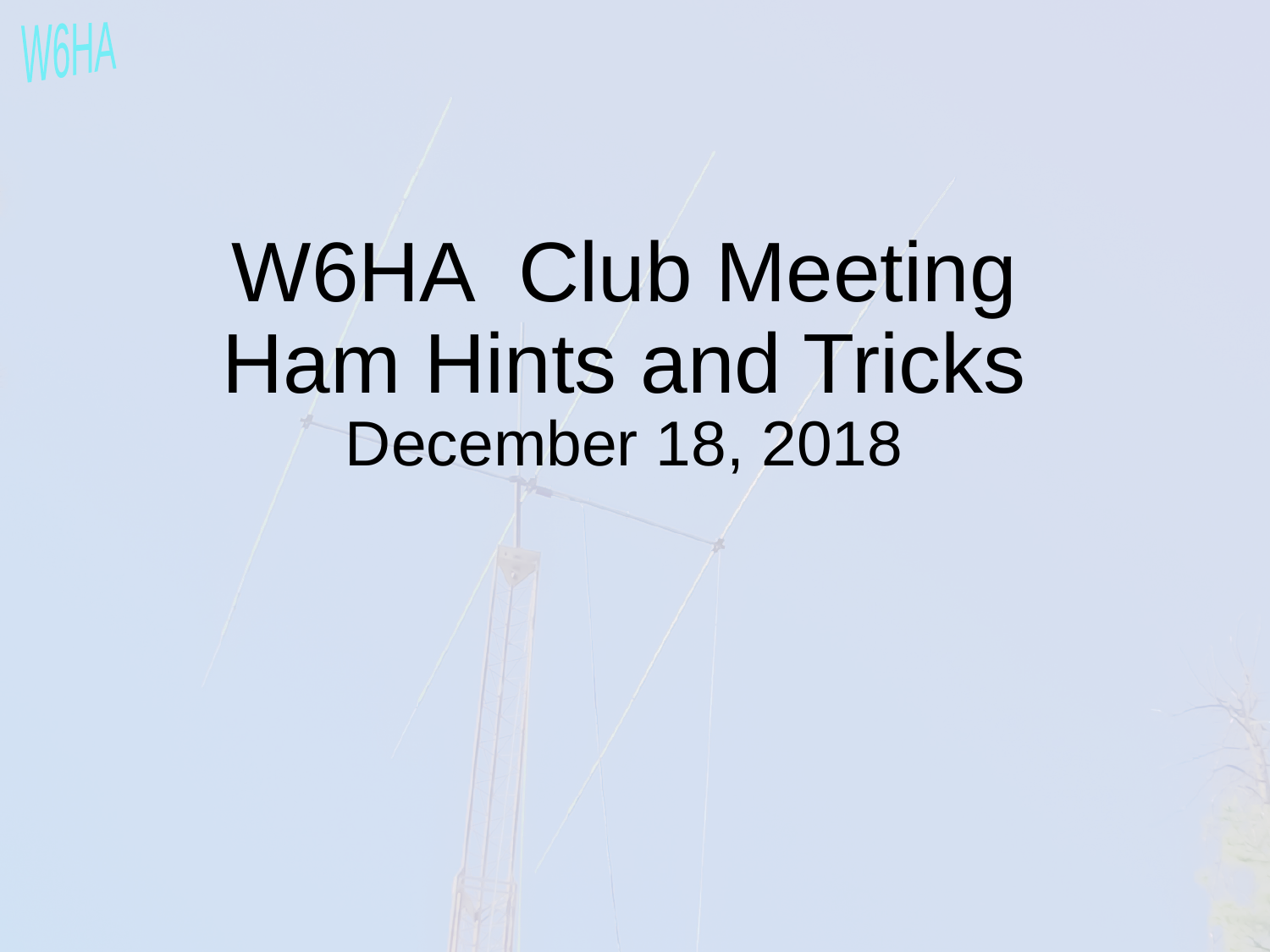

# W6HA  Club Meeting Ham Hints and Tricks December 18, 2018